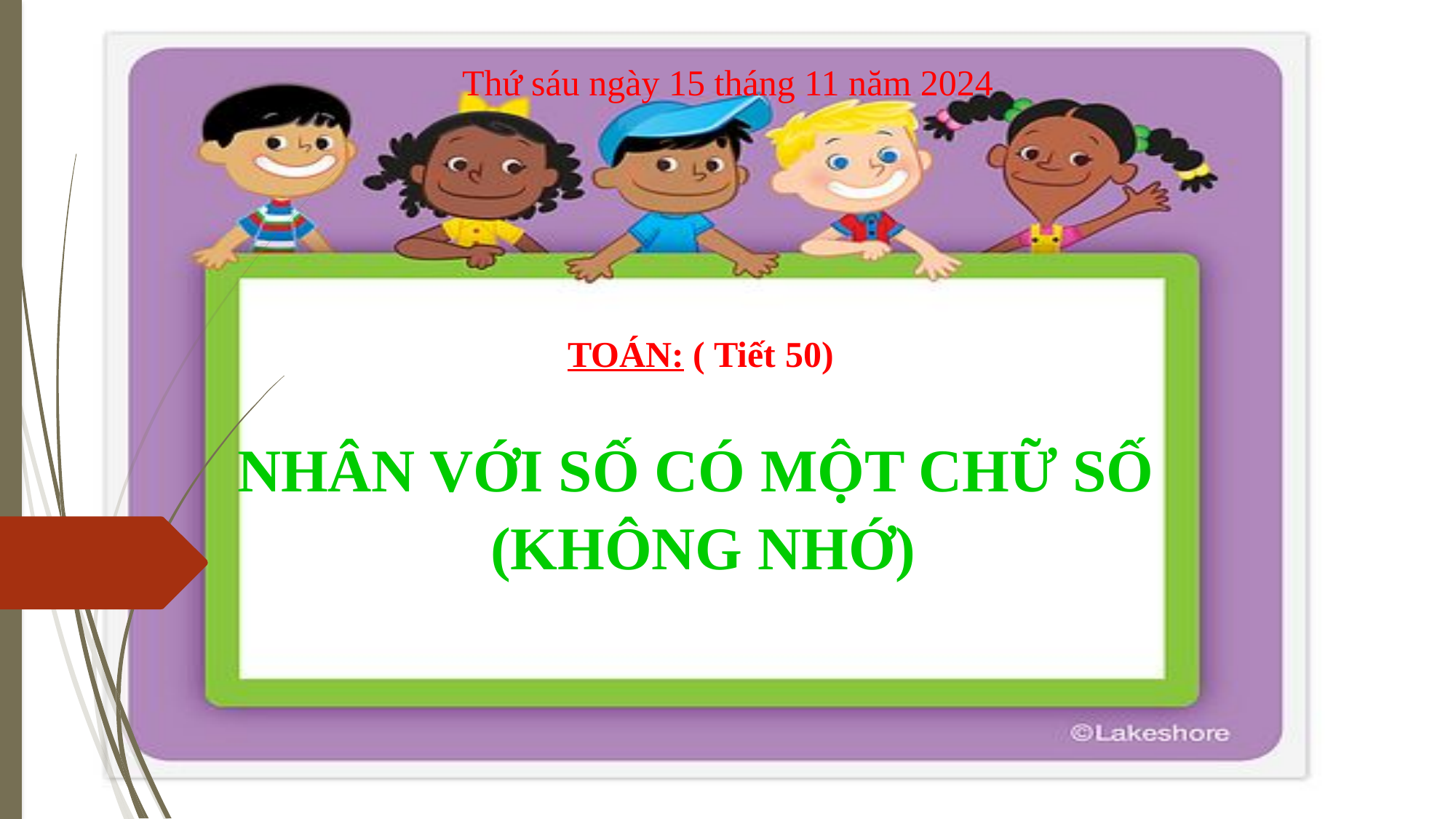

Thứ sáu ngày 15 tháng 11 năm 2024
TOÁN: ( Tiết 50)

          NHÂN VỚI SỐ CÓ MỘT CHỮ SỐ
          (KHÔNG NHỚ)